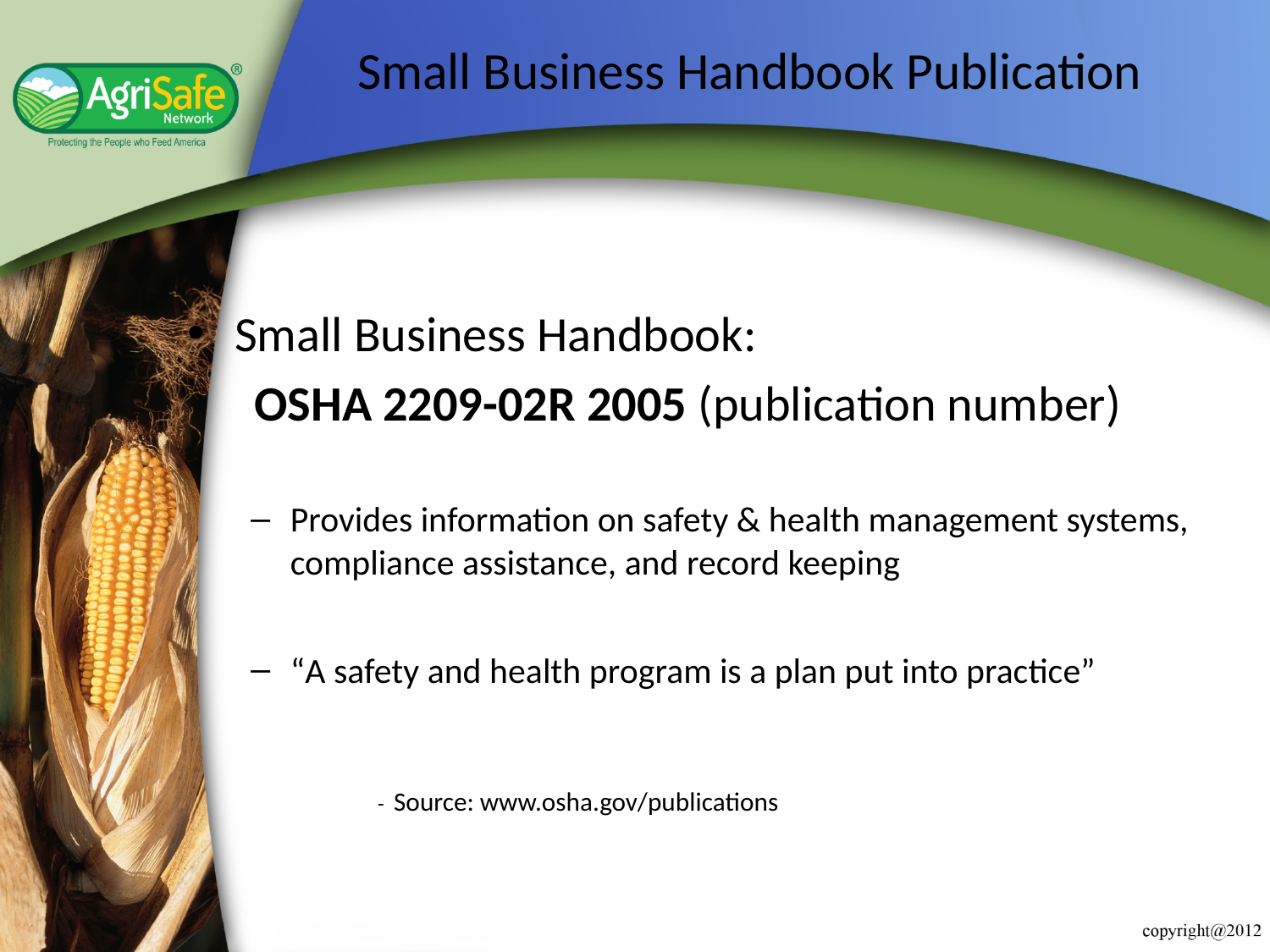

# Small Business Handbook Publication

Small Business Handbook:
      OSHA 2209-02R 2005 (publication number)

Provides information on safety & health management systems, compliance assistance, and record keeping

“A safety and health program is a plan put into practice”

-  Source: www.osha.gov/publications